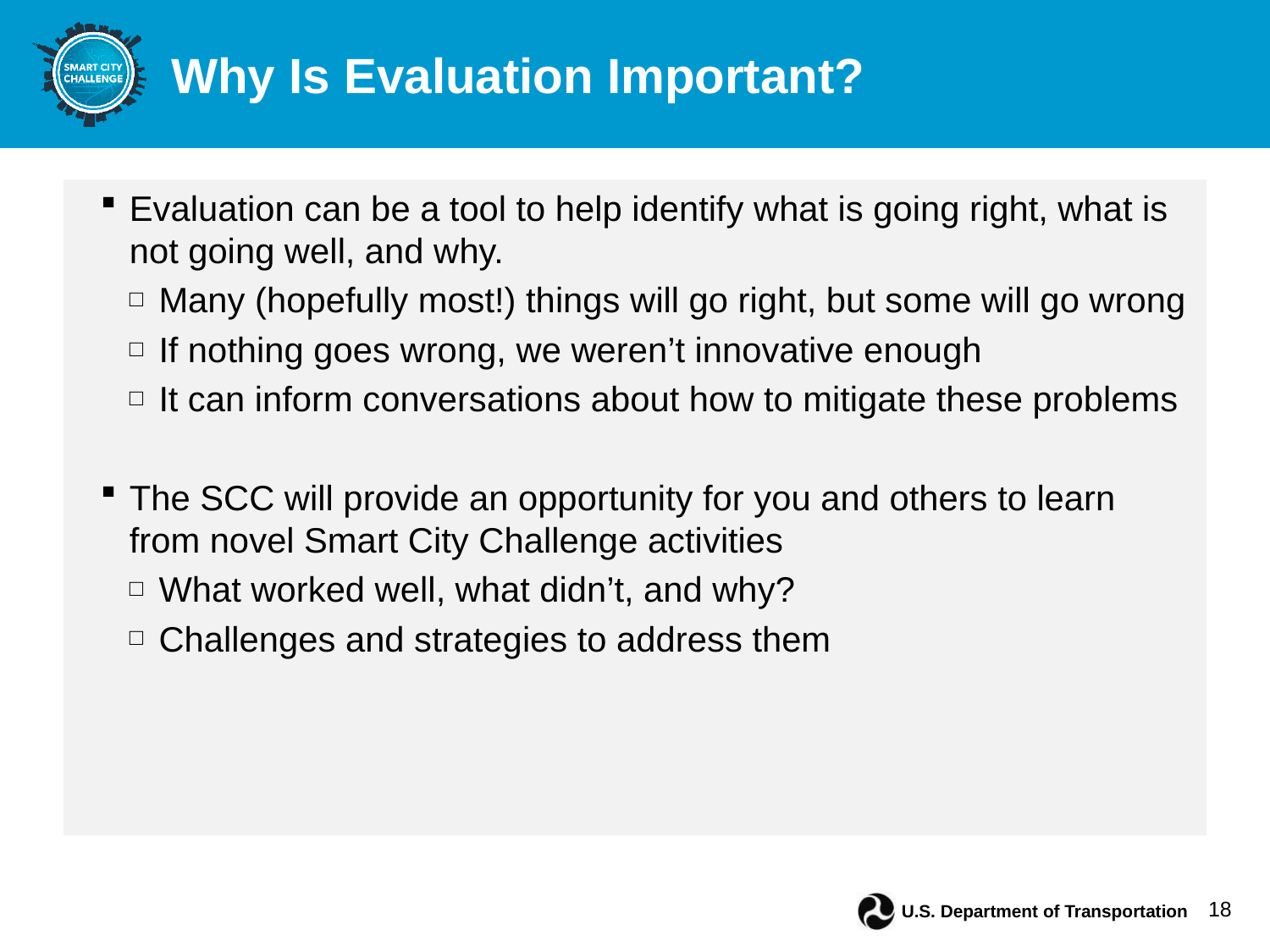

# Why Is Evaluation Important?
Evaluation can be a tool to help identify what is going right, what is not going well, and why.
Many (hopefully most!) things will go right, but some will go wrong
If nothing goes wrong, we weren’t innovative enough
It can inform conversations about how to mitigate these problems

The SCC will provide an opportunity for you and others to learn from novel Smart City Challenge activities
What worked well, what didn’t, and why?
Challenges and strategies to address them